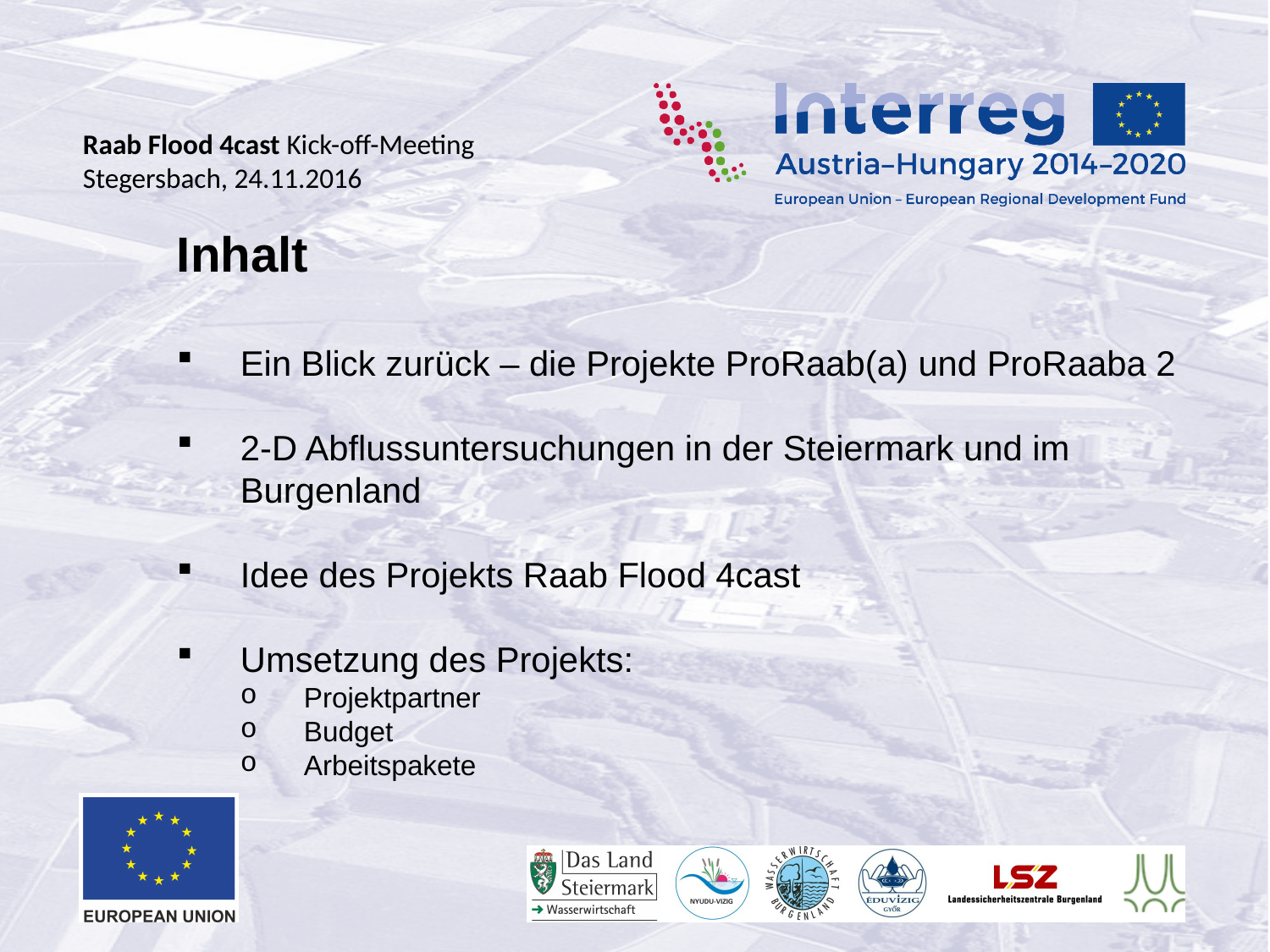

Inhalt

Ein Blick zurück – die Projekte ProRaab(a) und ProRaaba 2

2-D Abflussuntersuchungen in der Steiermark und im Burgenland

Idee des Projekts Raab Flood 4cast

Umsetzung des Projekts:
Projektpartner
Budget
Arbeitspakete